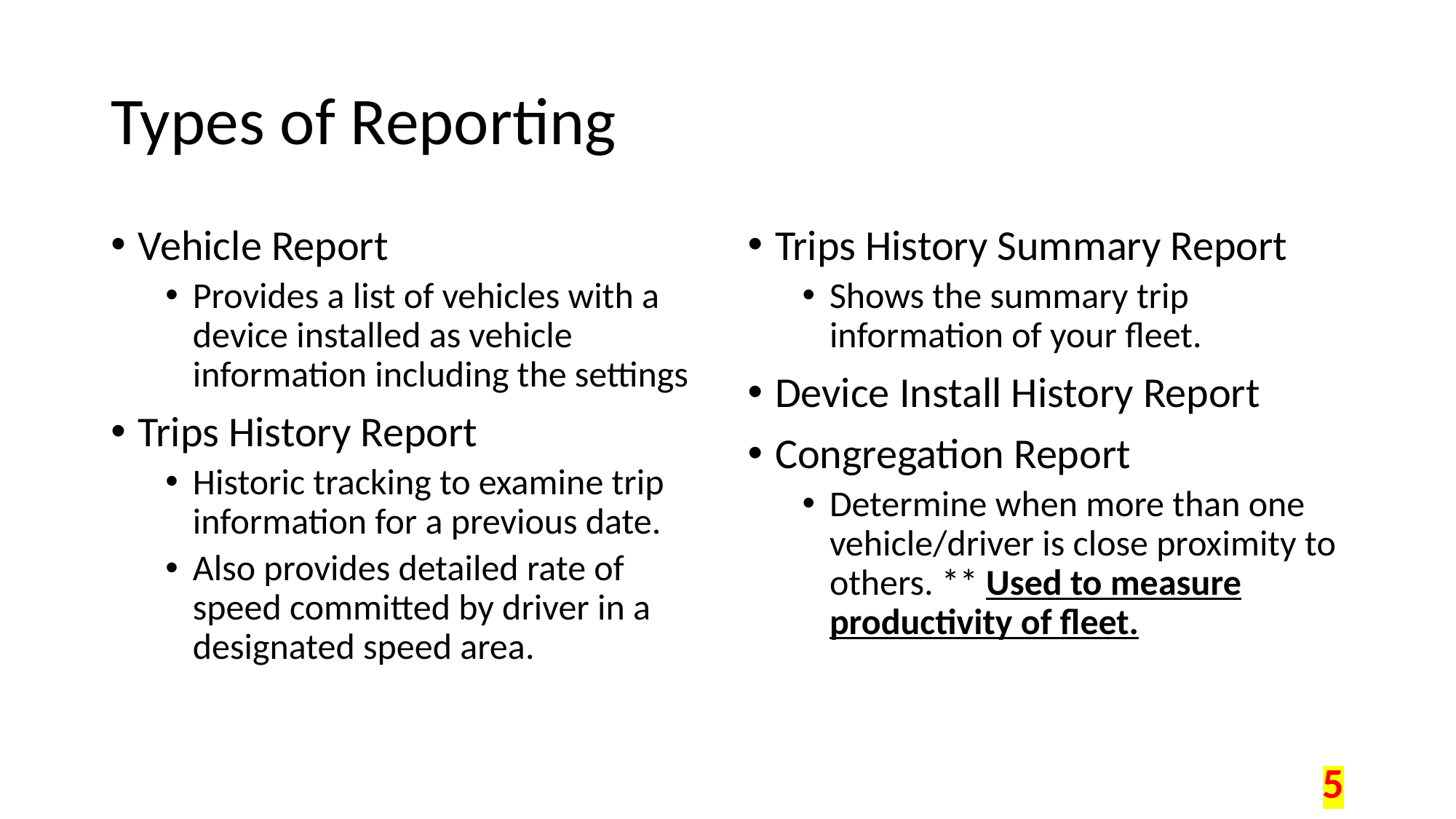

# Types of Reporting
Vehicle Report
Provides a list of vehicles with a device installed as vehicle information including the settings
Trips History Report
Historic tracking to examine trip information for a previous date.
Also provides detailed rate of speed committed by driver in a designated speed area.

Trips History Summary Report
Shows the summary trip information of your fleet.
Device Install History Report
Congregation Report
Determine when more than one vehicle/driver is close proximity to others. ** Used to measure productivity of fleet.
5